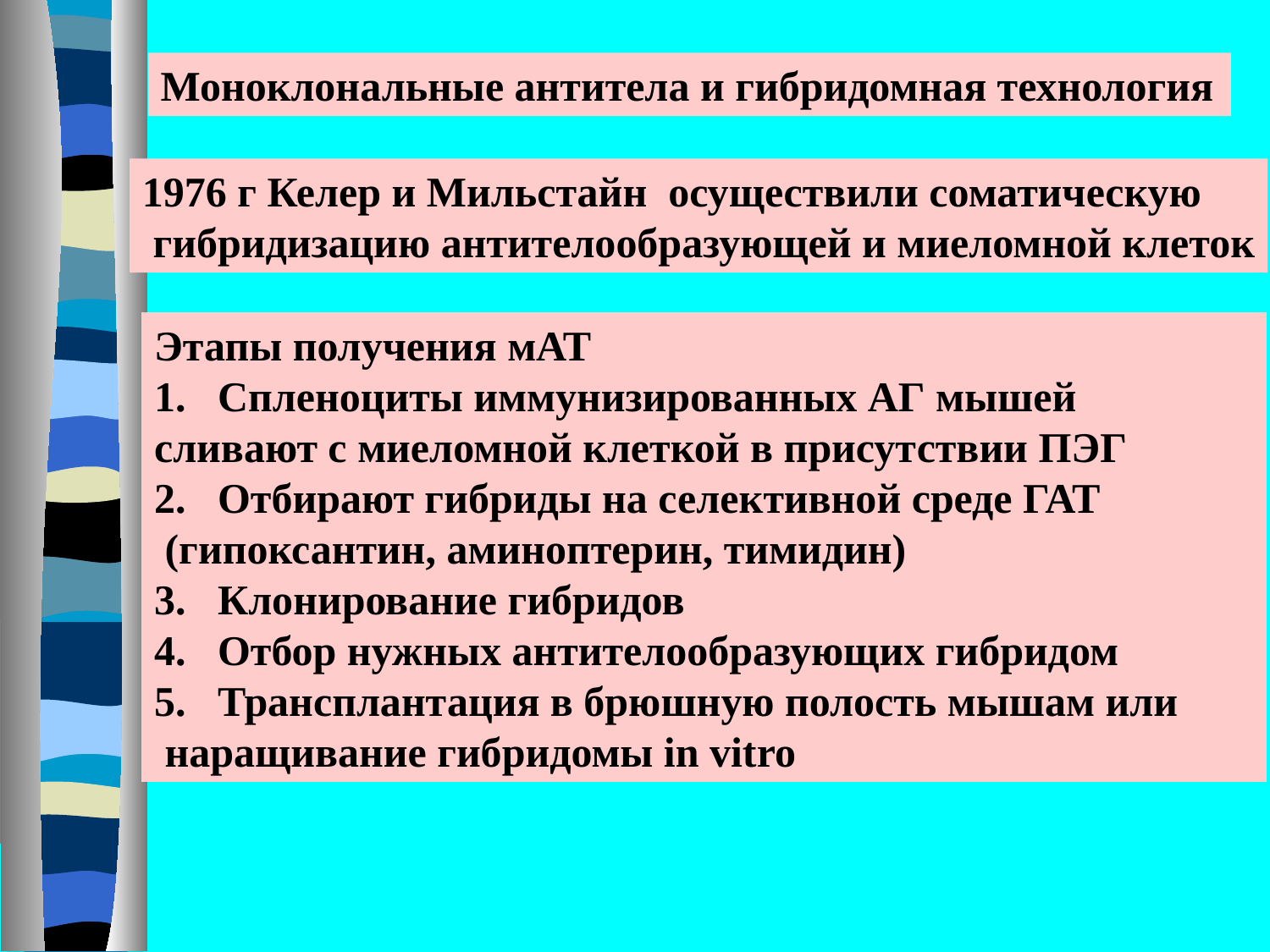

Моноклональные антитела и гибридомная технология
1976 г Келер и Мильстайн  осуществили соматическую
 гибридизацию антителообразующей и миеломной клеток
Этапы получения мАТ
Спленоциты иммунизированных АГ мышей
сливают с миеломной клеткой в присутствии ПЭГ
Отбирают гибриды на селективной среде ГАТ
 (гипоксантин, аминоптерин, тимидин)
Клонирование гибридов
Отбор нужных антителообразующих гибридом
Трансплантация в брюшную полость мышам или
 наращивание гибридомы in vitro